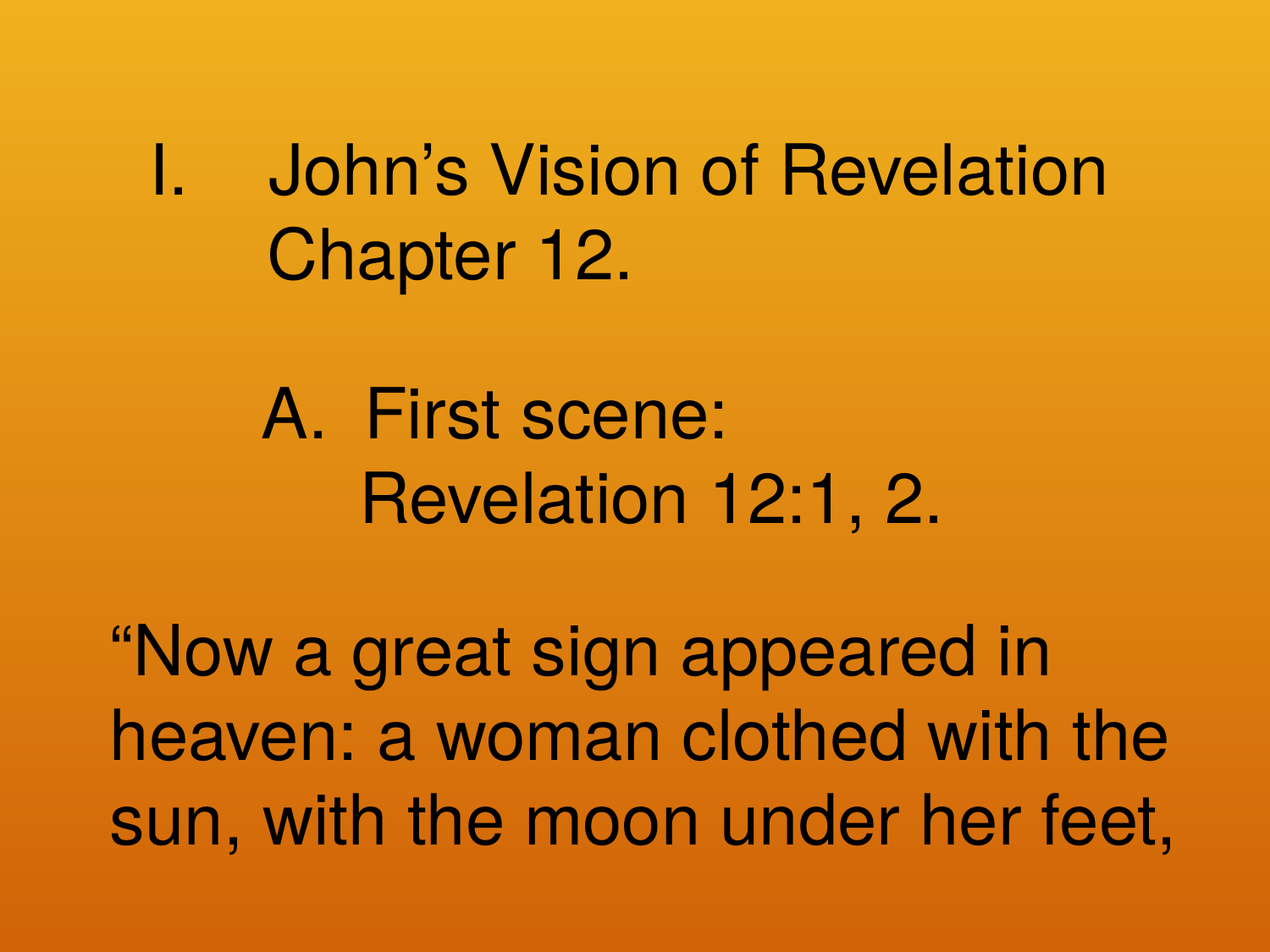

John’s Vision of Revelation
      Chapter 12.
First scene:
     Revelation 12:1, 2.
“Now a great sign appeared in
heaven: a woman clothed with the
sun, with the moon under her feet,